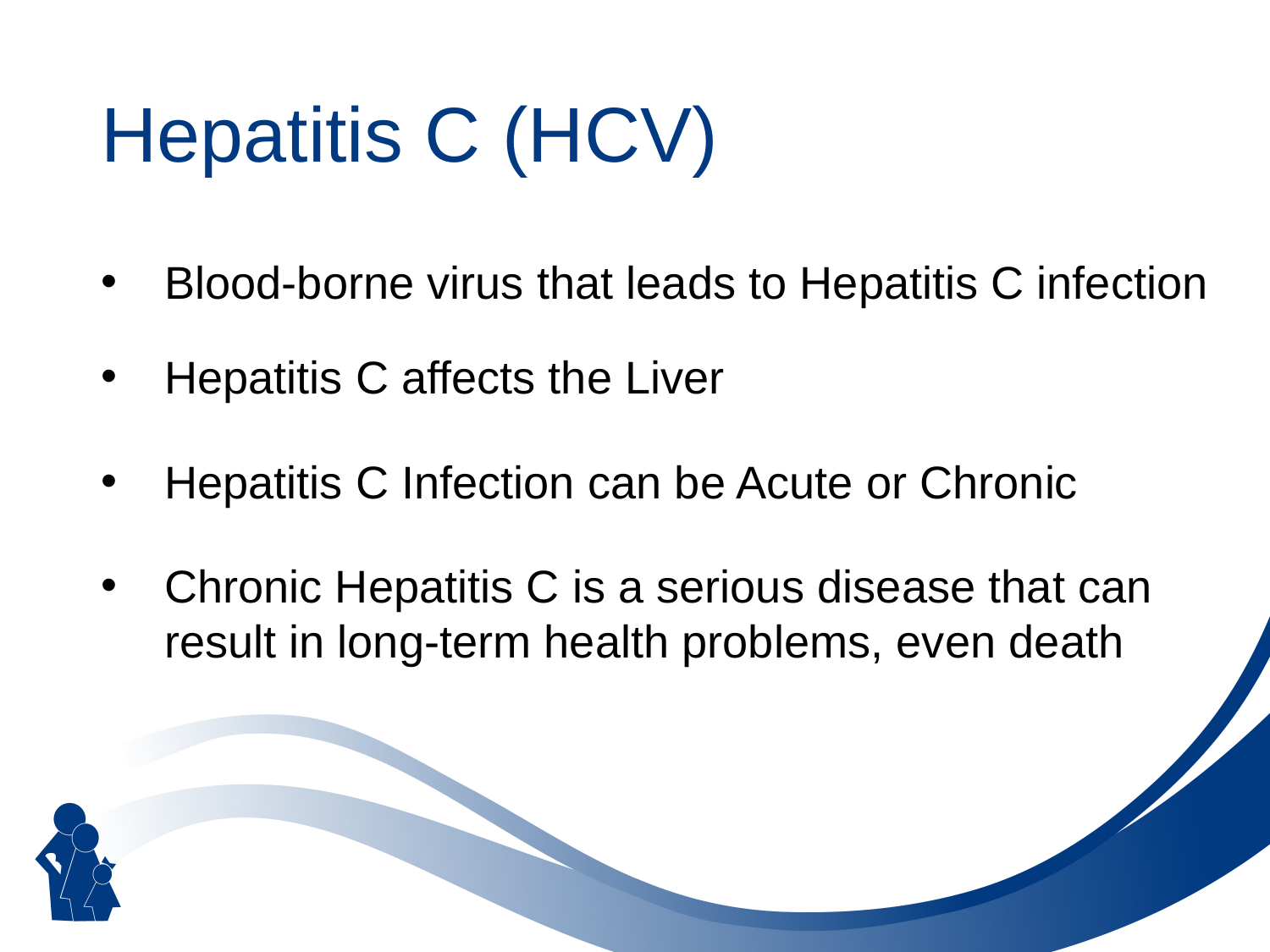

# Hepatitis C (HCV)

Blood-borne virus that leads to Hepatitis C infection
Hepatitis C affects the Liver
Hepatitis C Infection can be Acute or Chronic
Chronic Hepatitis C is a serious disease that can result in long-term health problems, even death